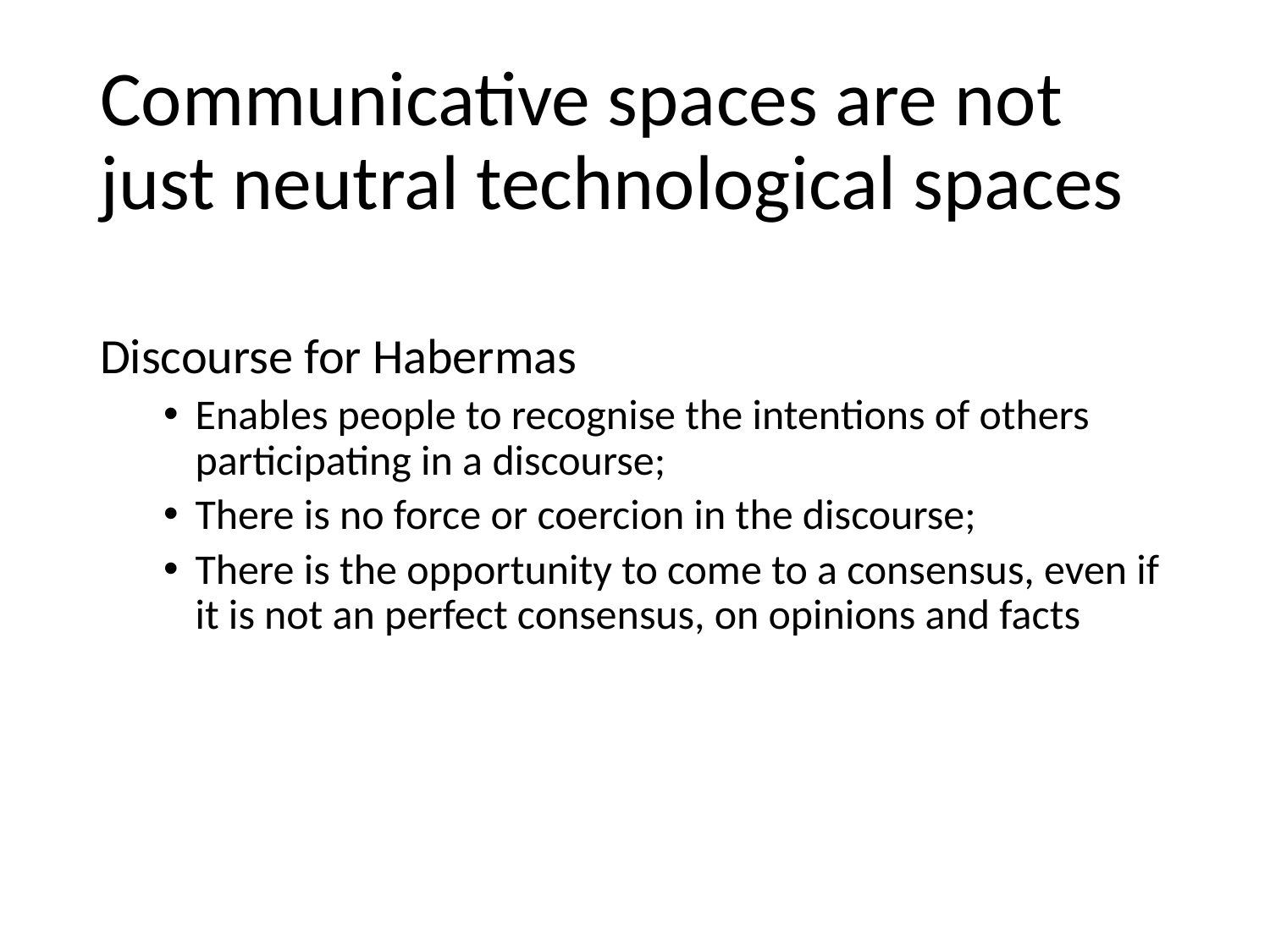

# Communicative spaces are not just neutral technological spaces

Discourse for Habermas
Enables people to recognise the intentions of others participating in a discourse;
There is no force or coercion in the discourse;
There is the opportunity to come to a consensus, even if it is not an perfect consensus, on opinions and facts